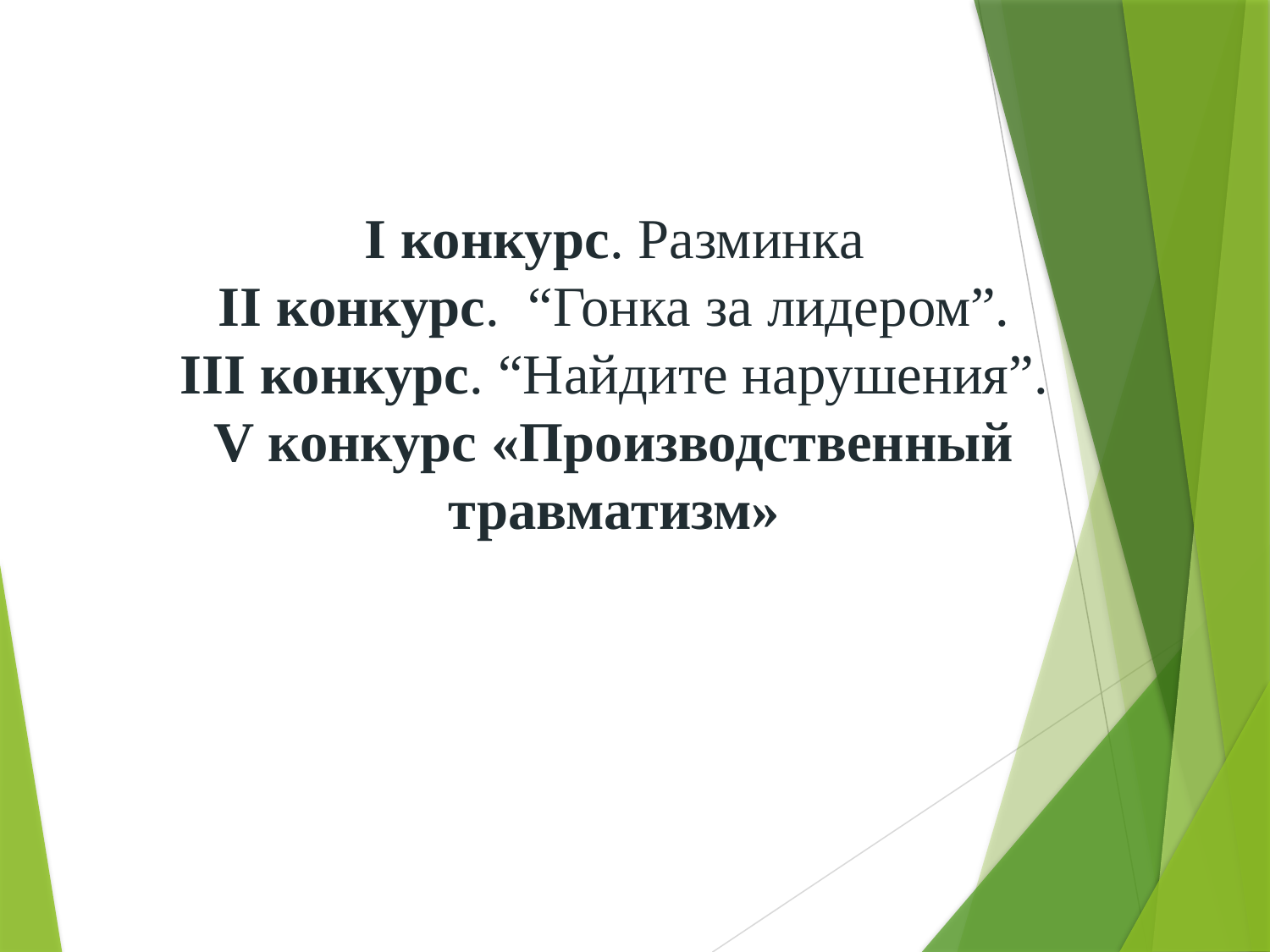

І конкурс. Разминка
ІІ конкурс.  “Гонка за лидером”.
ІІI конкурс. “Найдите нарушения”.
V конкурс «Производственный травматизм»